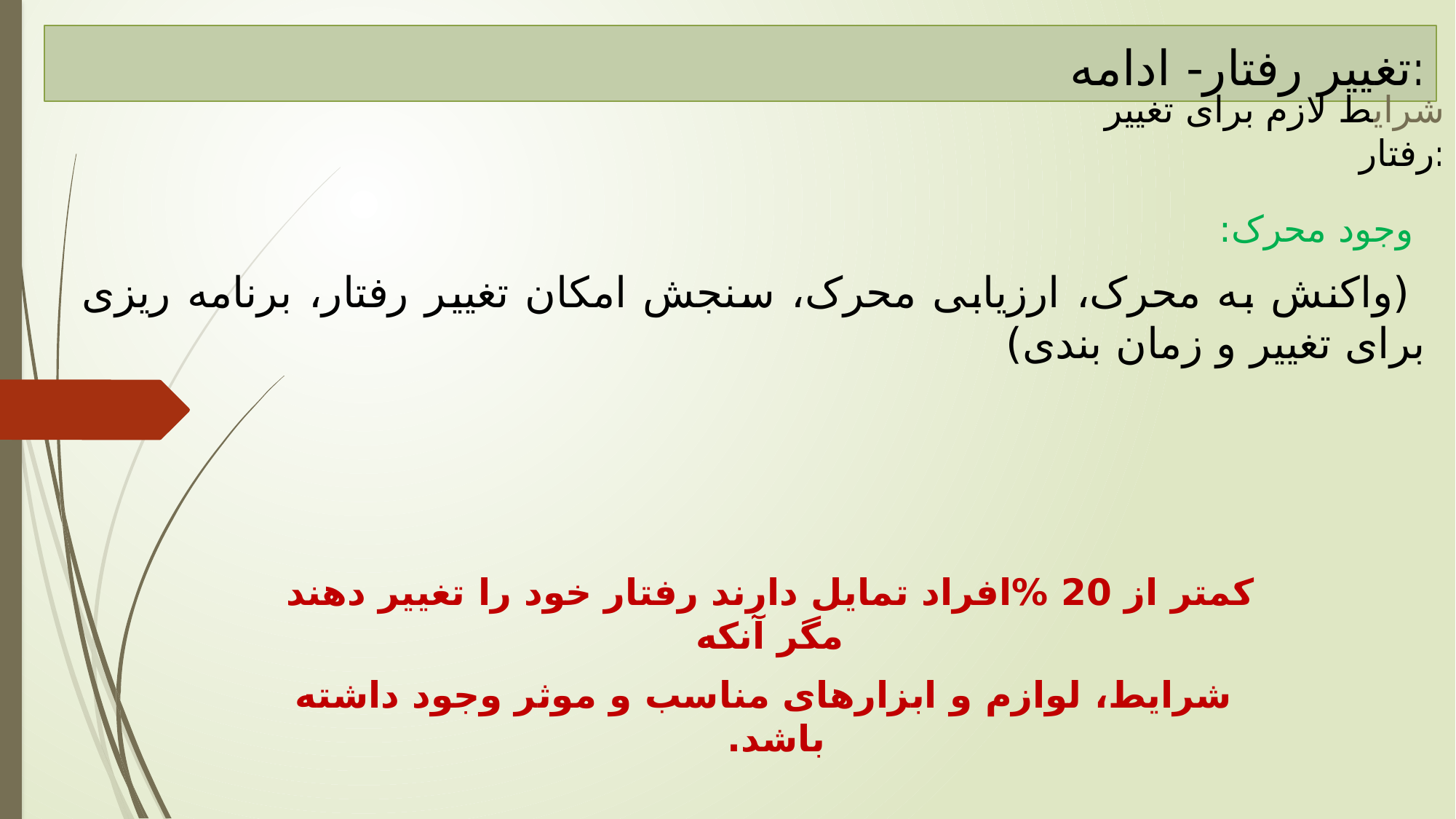

# تغییر رفتار- ادامه:
 شرایط لازم برای تغییر رفتار:
 وجود محرک:
 (واکنش به محرک، ارزیابی محرک، سنجش امکان تغییر رفتار، برنامه ریزی برای تغییر و زمان بندی)
کمتر از 20 %افراد تمایل دارند رفتار خود را تغییر دهند مگر آنکه
 شرایط، لوازم و ابزارهای مناسب و موثر وجود داشته باشد.